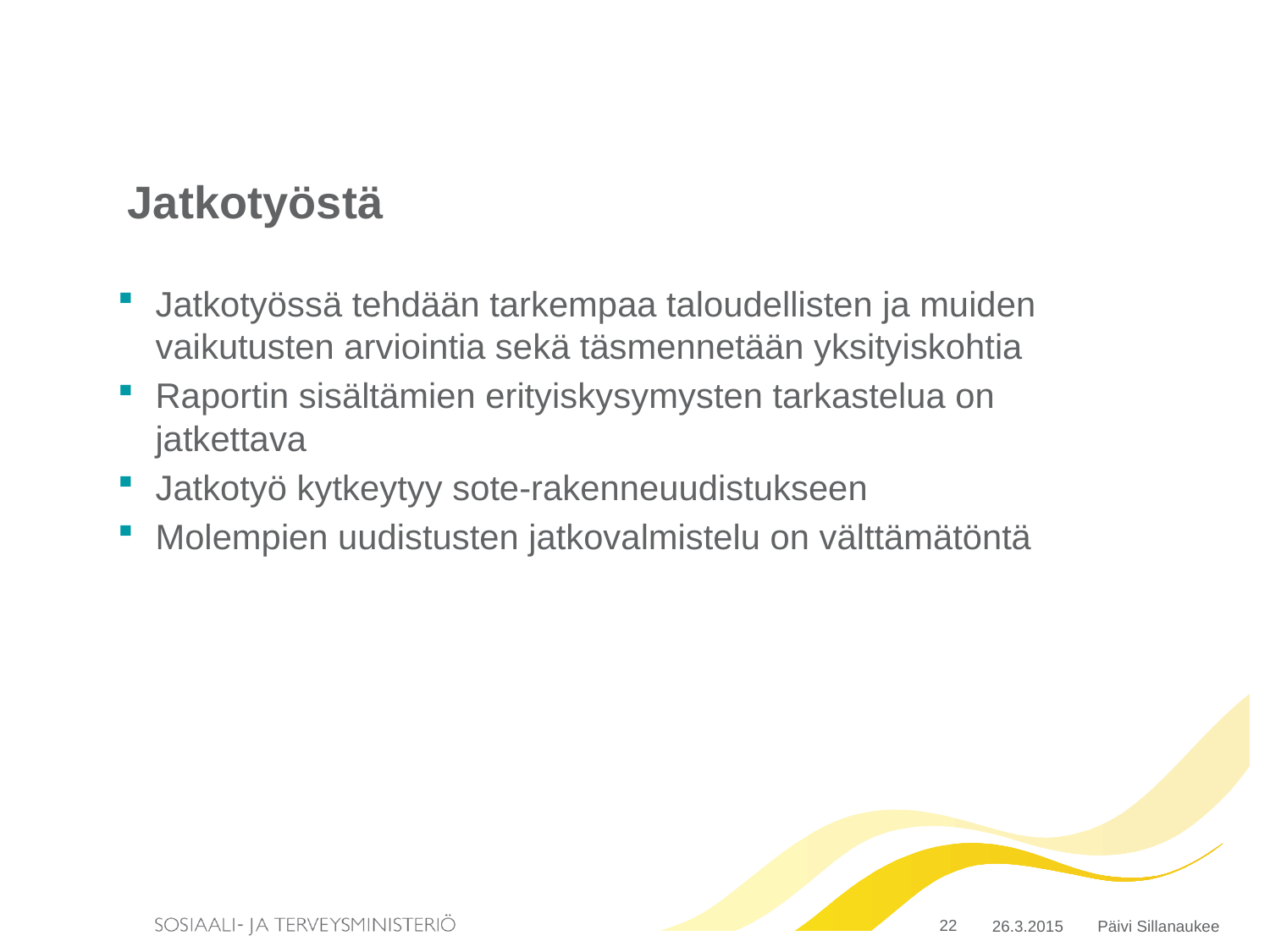

# Jatkotyöstä

Jatkotyössä tehdään tarkempaa taloudellisten ja muiden vaikutusten arviointia sekä täsmennetään yksityiskohtia
Raportin sisältämien erityiskysymysten tarkastelua on jatkettava
Jatkotyö kytkeytyy sote-rakenneuudistukseen
Molempien uudistusten jatkovalmistelu on välttämätöntä

22
26.3.2015
Päivi Sillanaukee